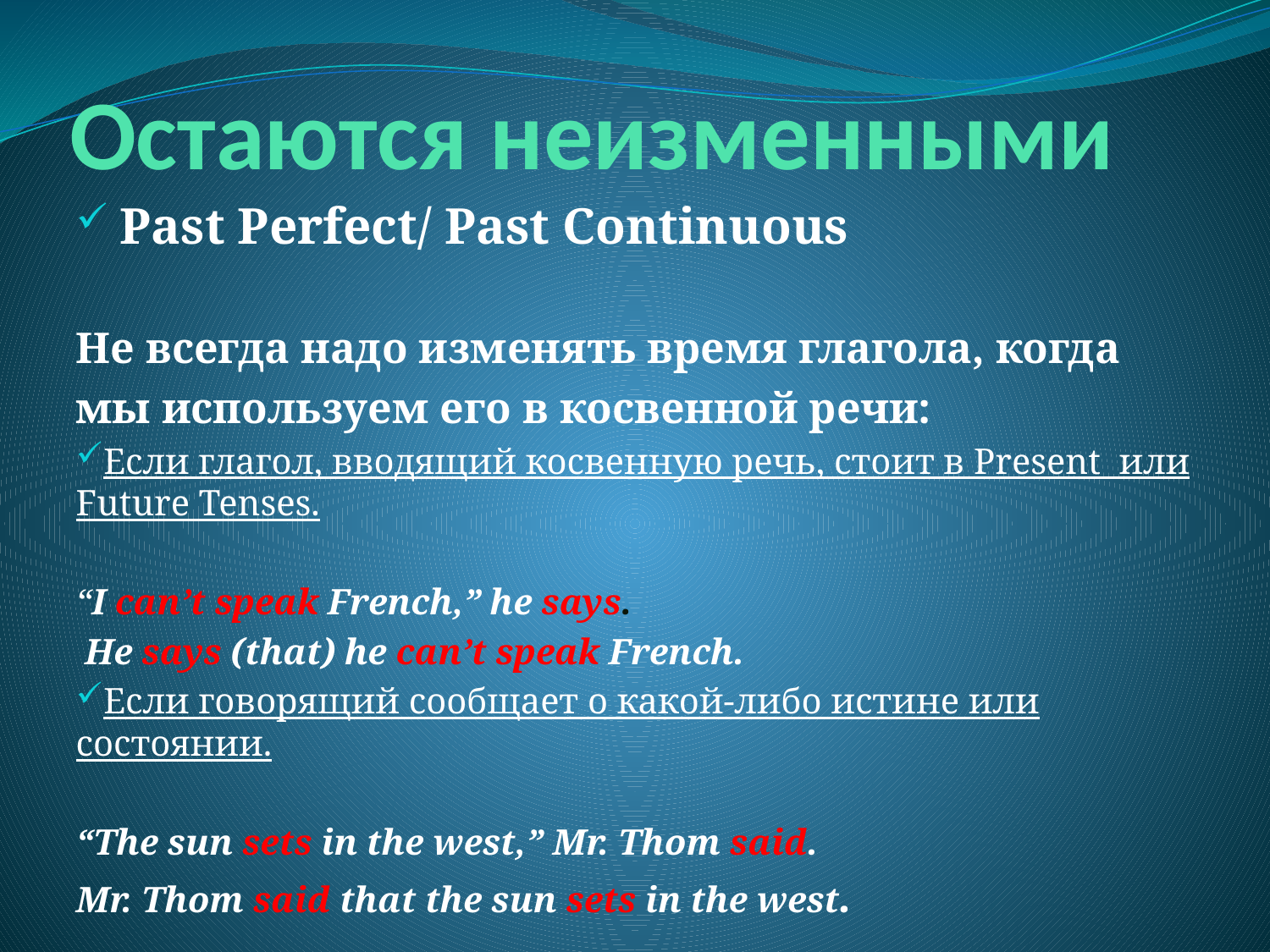

# Остаются неизменными
 Past Perfect/ Past Continuous

Не всегда надо изменять время глагола, когда
мы используем его в косвенной речи:
Если глагол, вводящий косвенную речь, стоит в Present  или Future Tenses.

“I can’t speak French,” he says.
 He says (that) he can’t speak French.
Если говорящий сообщает о какой-либо истине или состоянии.

“The sun sets in the west,” Mr. Thom said.
Mr. Thom said that the sun sets in the west.